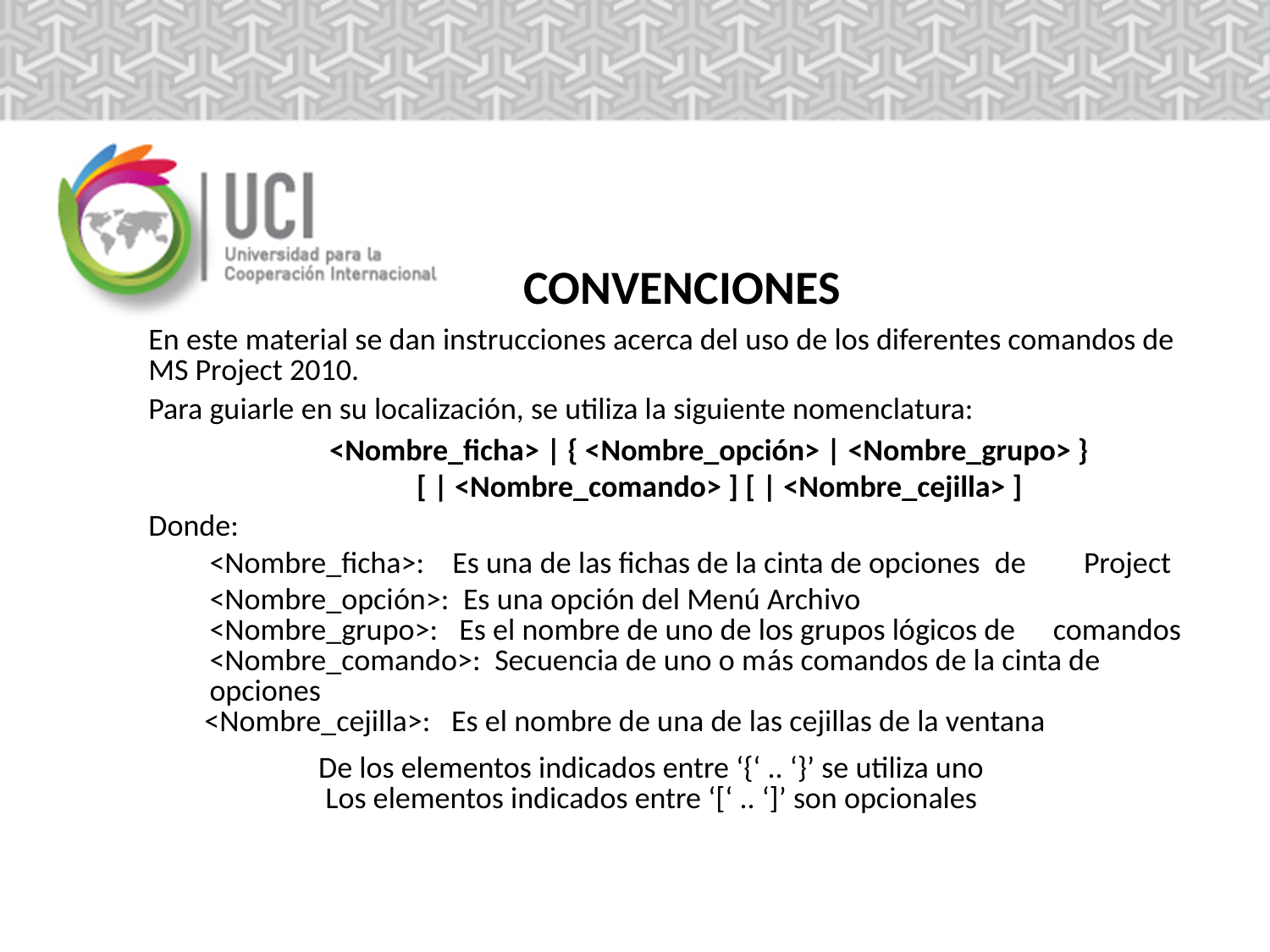

CONVENCIONES
En este material se dan instrucciones acerca del uso de los diferentes comandos de MS Project 2010.
Para guiarle en su localización, se utiliza la siguiente nomenclatura:
<Nombre_ficha> | { <Nombre_opción> | <Nombre_grupo> }
  [ | <Nombre_comando> ] [ | <Nombre_cejilla> ]
Donde:
<Nombre_ficha>:    Es una de las fichas de la cinta de opciones  de 			   Project
<Nombre_opción>:  Es una opción del Menú Archivo
<Nombre_grupo>:   Es el nombre de uno de los grupos lógicos de 			   comandos
<Nombre_comando>:  Secuencia de uno o más comandos de la cinta de 		   opciones
        <Nombre_cejilla>:   Es el nombre de una de las cejillas de la ventana

De los elementos indicados entre ‘{‘ .. ‘}’ se utiliza uno
Los elementos indicados entre ‘[‘ .. ‘]’ son opcionales